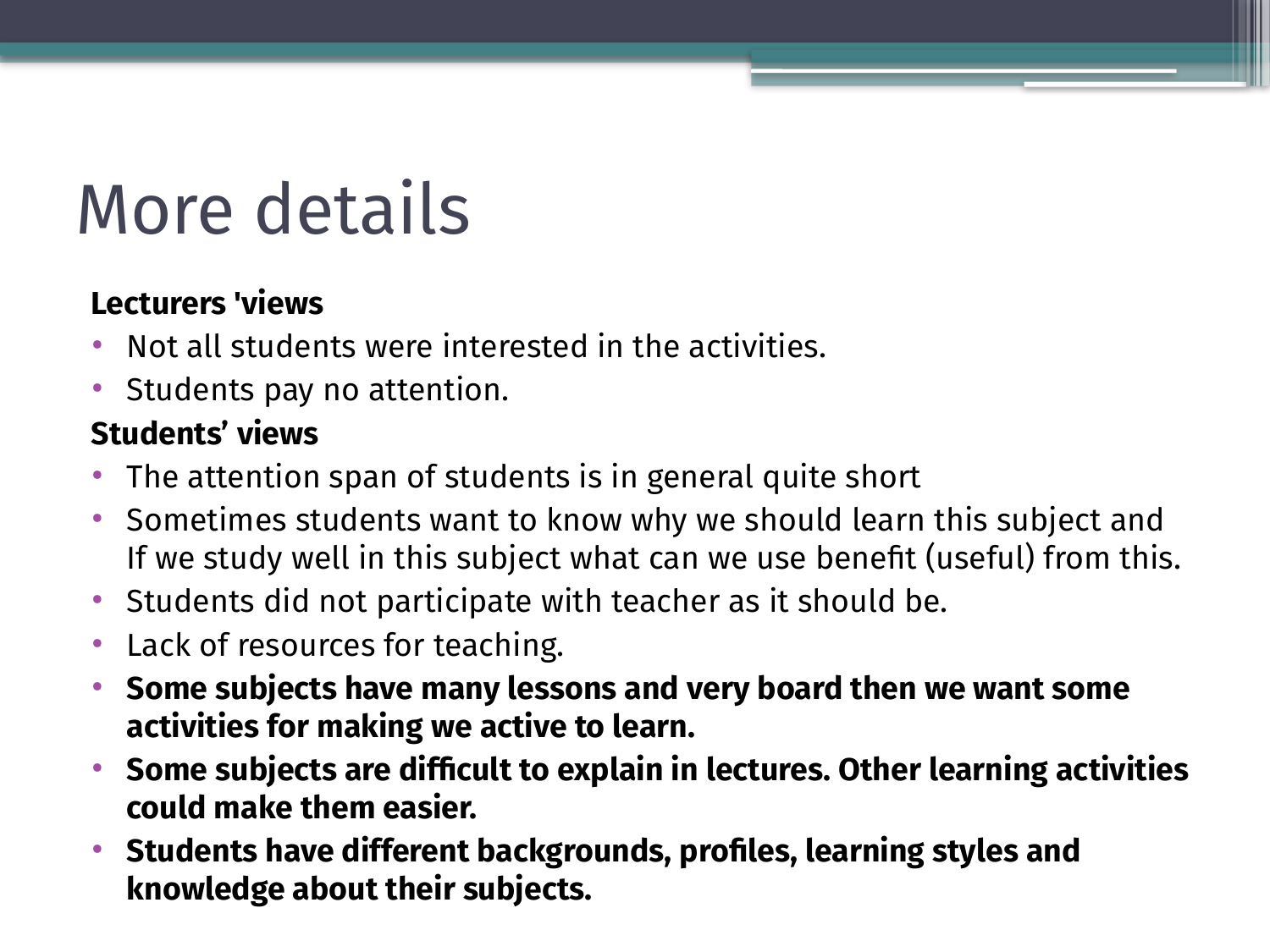

# More details
Lecturers 'views
Not all students were interested in the activities.
Students pay no attention.
Students’ views
The attention span of students is in general quite short
Sometimes students want to know why we should learn this subject and If we study well in this subject what can we use benefit (useful) from this.
Students did not participate with teacher as it should be.
Lack of resources for teaching.
Some subjects have many lessons and very board then we want some activities for making we active to learn.
Some subjects are difficult to explain in lectures. Other learning activities could make them easier.
Students have different backgrounds, profiles, learning styles and knowledge about their subjects.